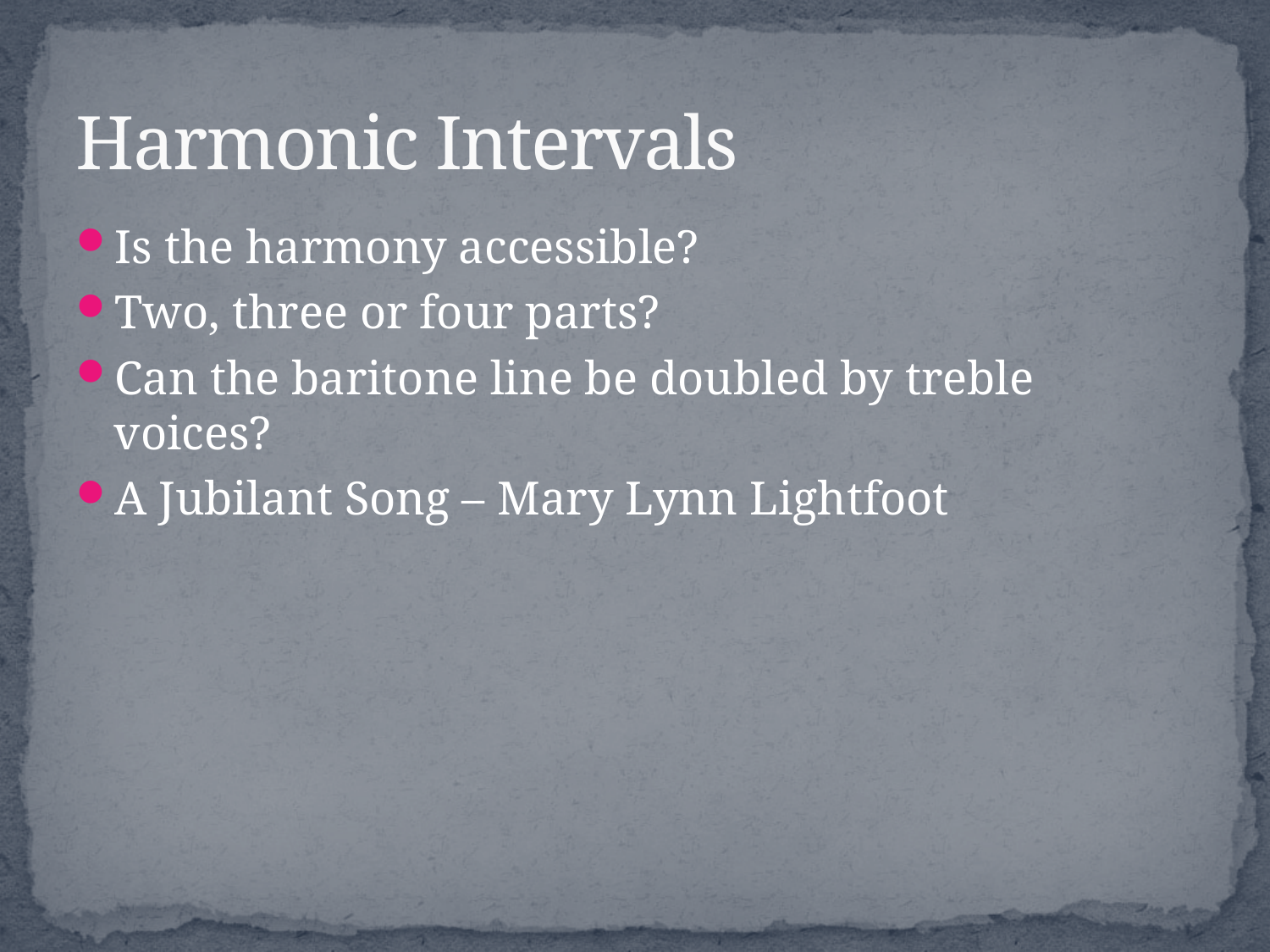

# Harmonic Intervals
Is the harmony accessible?
Two, three or four parts?
Can the baritone line be doubled by treble voices?
A Jubilant Song – Mary Lynn Lightfoot